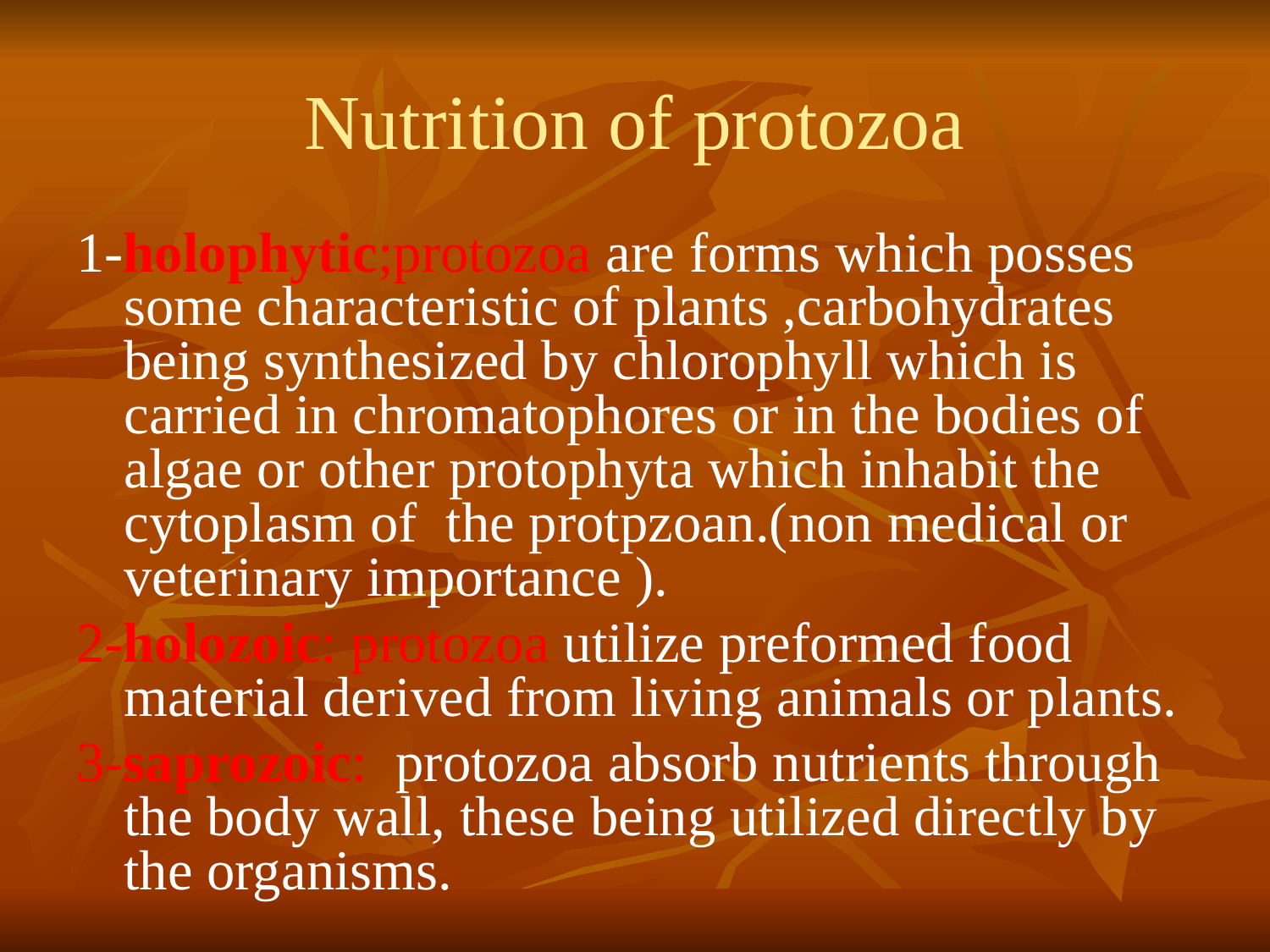

# Nutrition of protozoa
1-holophytic;protozoa are forms which posses some characteristic of plants ,carbohydrates being synthesized by chlorophyll which is carried in chromatophores or in the bodies of algae or other protophyta which inhabit the cytoplasm of  the protpzoan.(non medical or veterinary importance ).
2-holozoic: protozoa utilize preformed food material derived from living animals or plants.
3-saprozoic:  protozoa absorb nutrients through the body wall, these being utilized directly by the organisms.